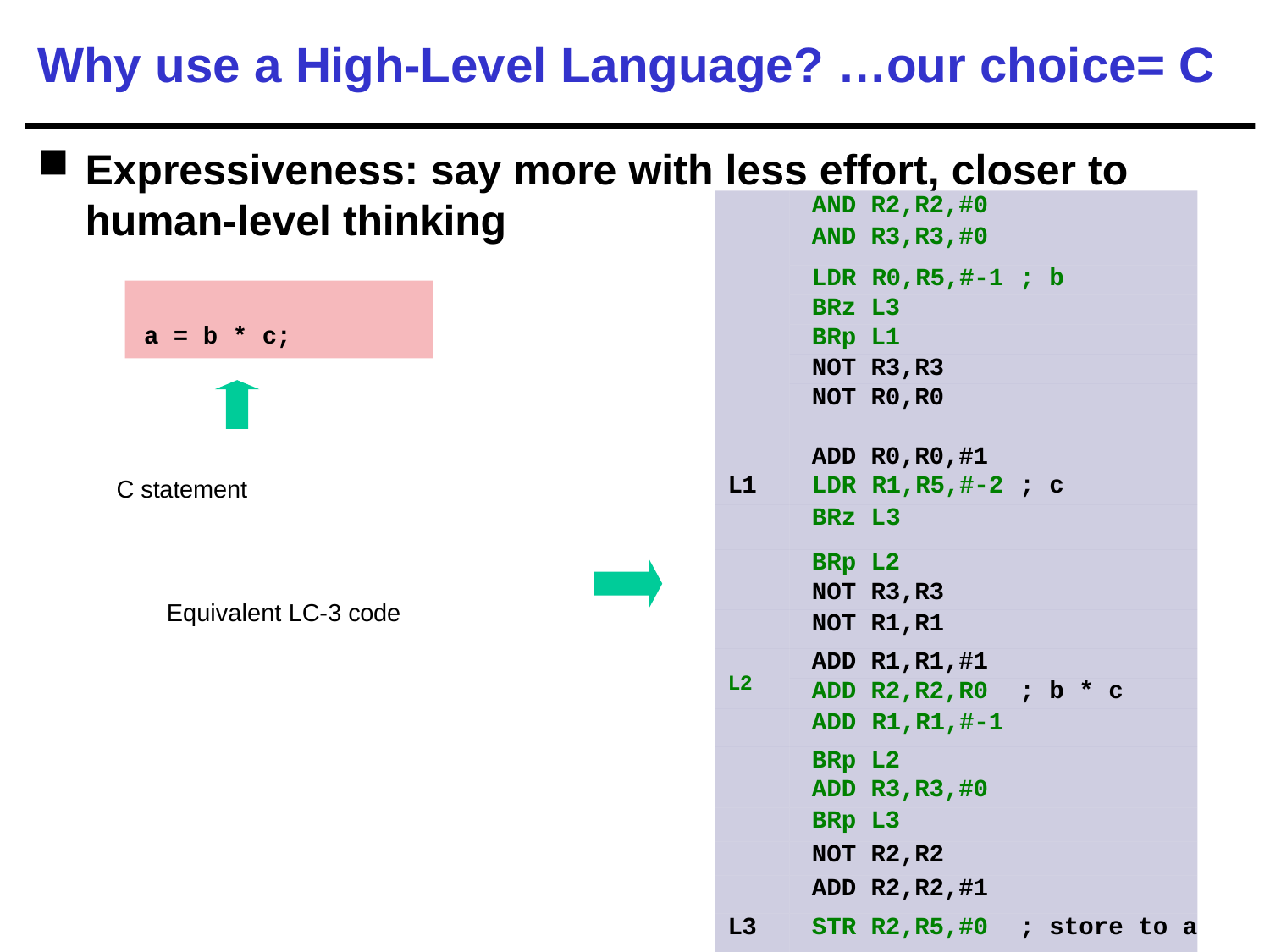

# Why use a High-Level Language? …our choice= C
Expressiveness: say more with less effort, closer to human-level thinking

|  | AND R2,R2,#0 |  |
| --- | --- | --- |
|  | AND R3,R3,#0 |  |
|  | LDR R0,R5,#-1 | ; b |
|  | BRz L3 |  |
|  | BRp L1 |  |
|  | NOT R3,R3 |  |
|  | NOT R0,R0 |  |
| L1 | ADD R0,R0,#1 LDR R1,R5,#-2 | ; c |
|  | BRz L3 |  |
|  | BRp L2 NOT R3,R3 |  |
|  | NOT R1,R1 |  |
| L2 | ADD R1,R1,#1 |  |
|  | ADD R2,R2,R0 | ; b \* c |
|  | ADD R1,R1,#-1 |  |
|  | BRp L2 ADD R3,R3,#0 |  |
|  | BRp L3 |  |
|  | NOT R2,R2 |  |
|  | ADD R2,R2,#1 |  |
| L3 | STR R2,R5,#0 | ; store to a |
a = b * c;

C statement

Equivalent LC-3 code